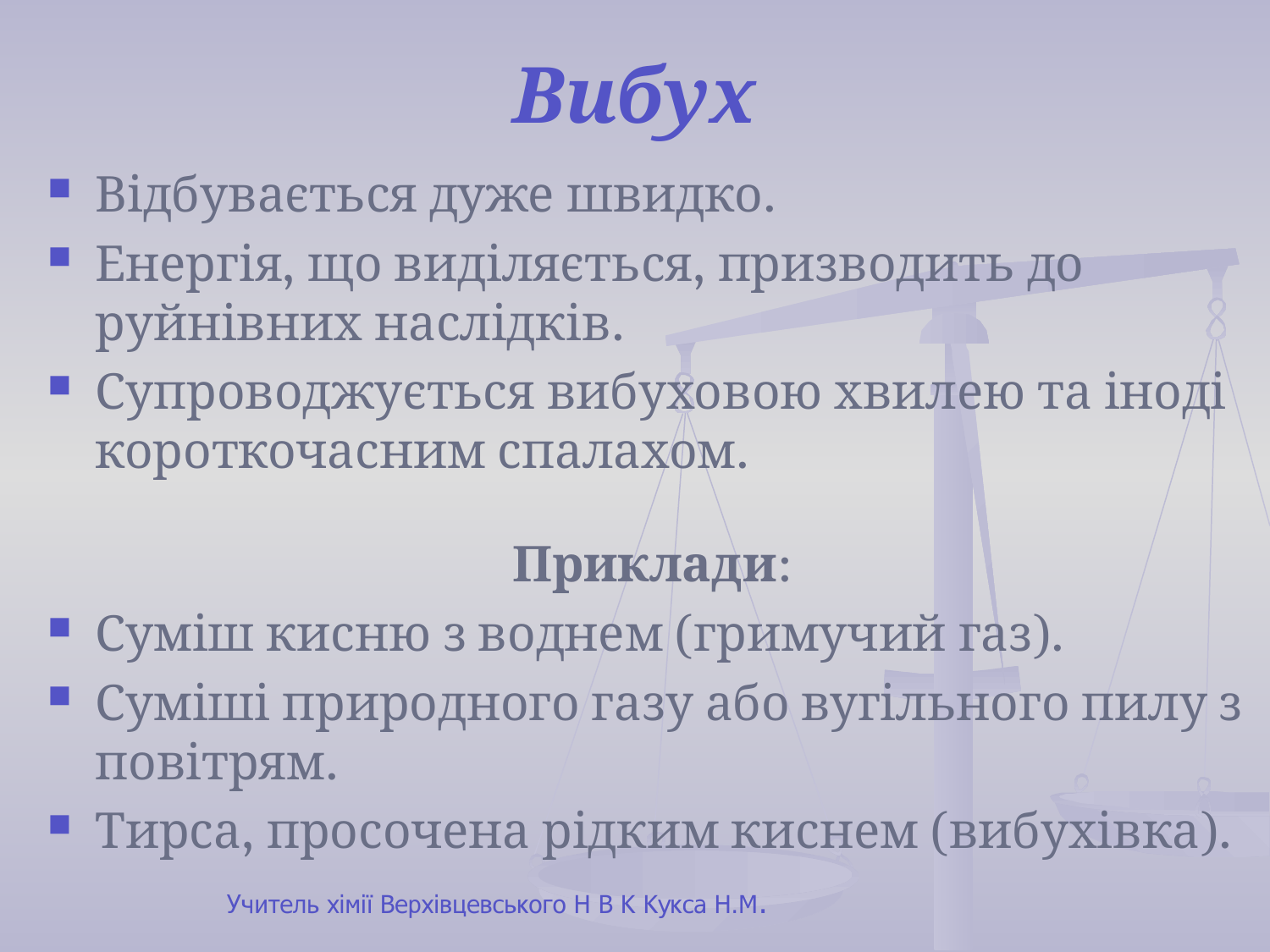

# Вибух
Відбувається дуже швидко.
Енергія, що виділяється, призводить до руйнівних наслідків.
Супроводжується вибуховою хвилею та іноді короткочасним спалахом.
Приклади:
Суміш кисню з воднем (гримучий газ).
Суміші природного газу або вугільного пилу з повітрям.
Тирса, просочена рідким киснем (вибухівка).
Учитель хімії Верхівцевського Н В К Кукса Н.М.